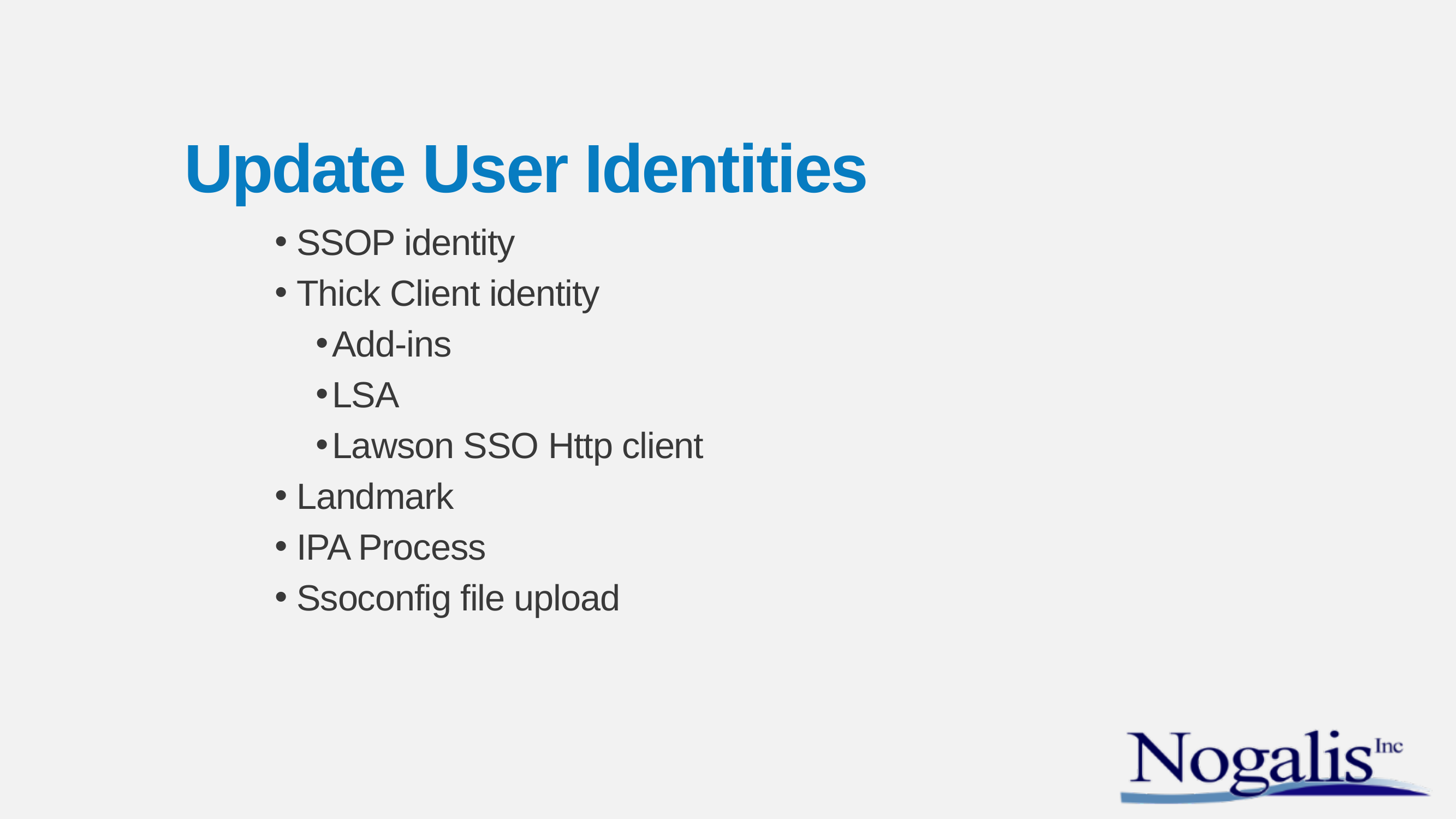

# Update User Identities
SSOP identity
Thick Client identity
Add-ins
LSA
Lawson SSO Http client
Landmark
IPA Process
Ssoconfig file upload